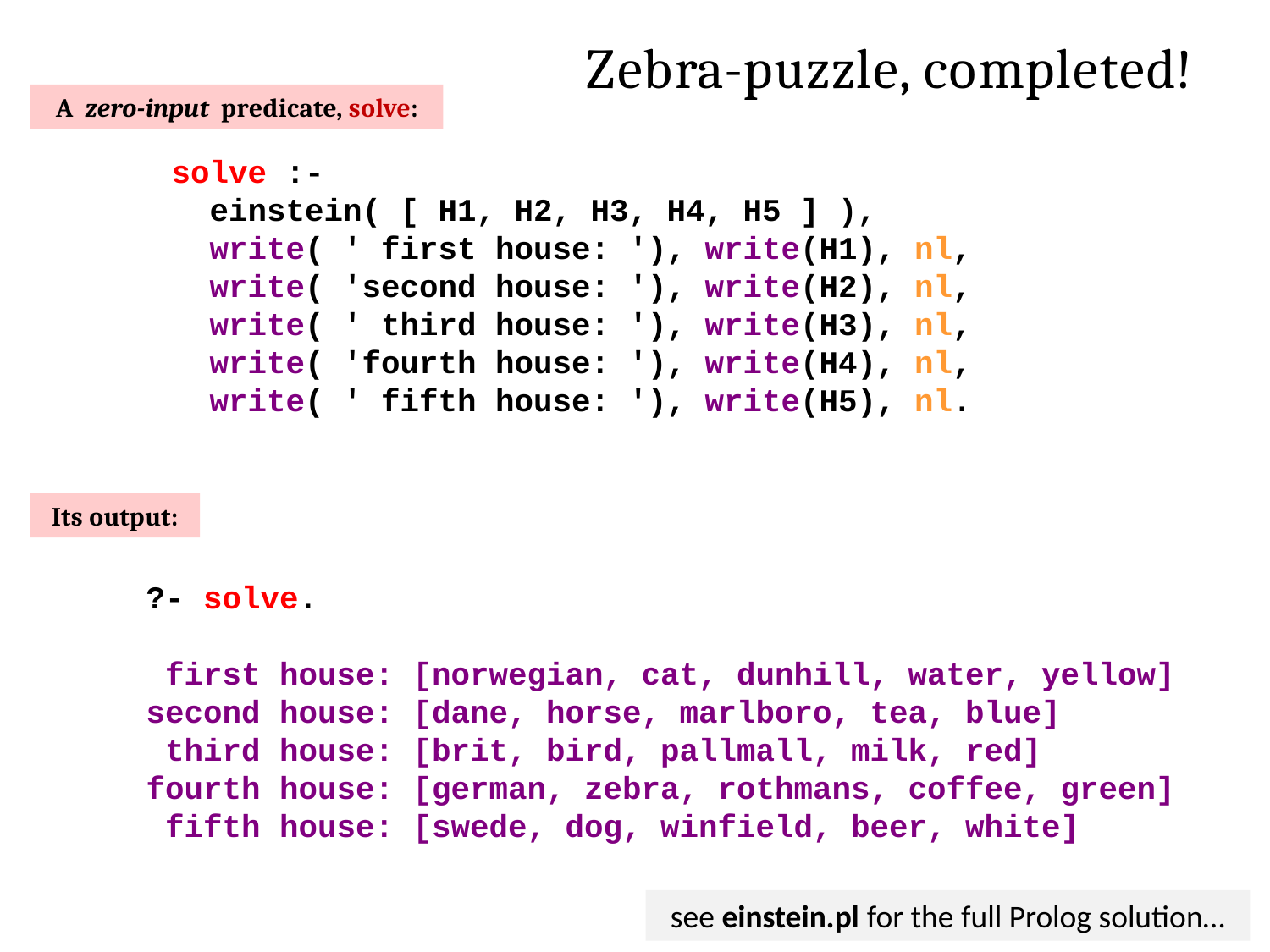

Zebra-puzzle, completed!
A  zero-input  predicate, solve:
solve :-
  einstein( [ H1, H2, H3, H4, H5 ] ),
  write( ' first house: '), write(H1), nl,
  write( 'second house: '), write(H2), nl,
  write( ' third house: '), write(H3), nl,
  write( 'fourth house: '), write(H4), nl,
  write( ' fifth house: '), write(H5), nl.
Its output:
?- solve.

 first house: [norwegian, cat, dunhill, water, yellow]
second house: [dane, horse, marlboro, tea, blue]
 third house: [brit, bird, pallmall, milk, red]
fourth house: [german, zebra, rothmans, coffee, green]
 fifth house: [swede, dog, winfield, beer, white]
see einstein.pl for the full Prolog solution…